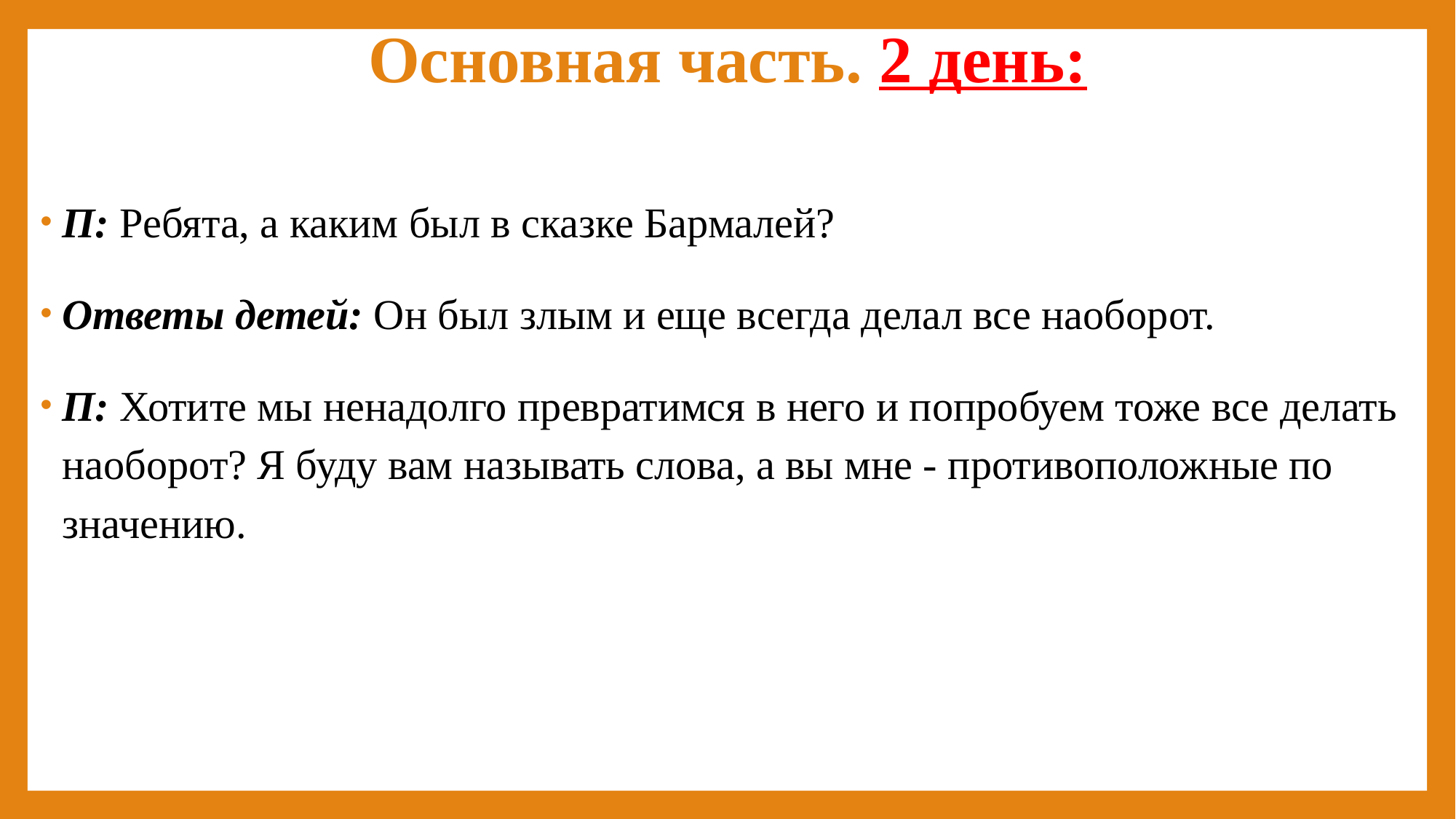

# Основная часть. 2 день:
П: Ребята, а каким был в сказке Бармалей?
Ответы детей: Он был злым и еще всегда делал все наоборот.
П: Хотите мы ненадолго превратимся в него и попробуем тоже все делать наоборот? Я буду вам называть слова, а вы мне - противоположные по значению.